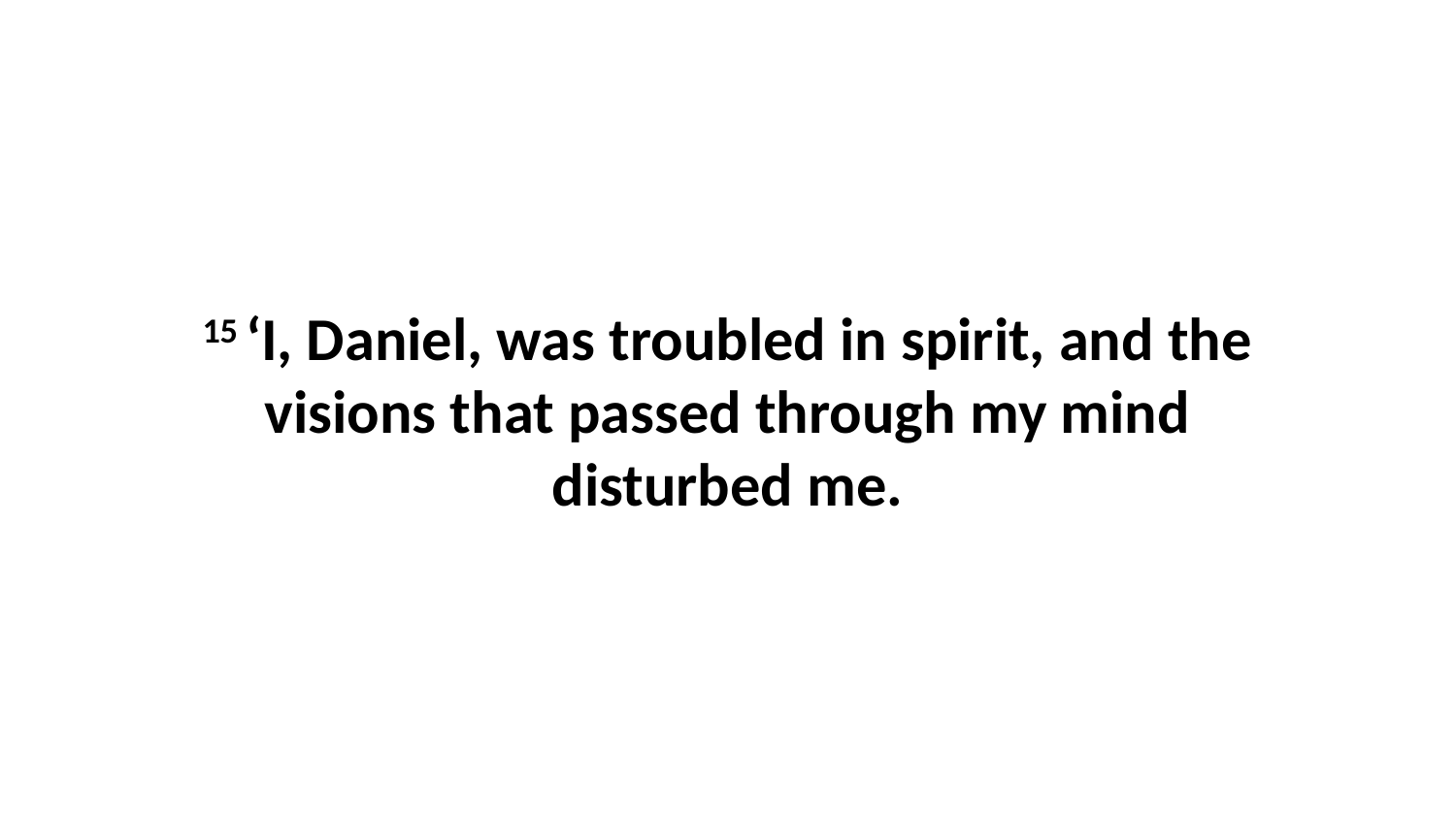

15 ‘I, Daniel, was troubled in spirit, and the visions that passed through my mind disturbed me.